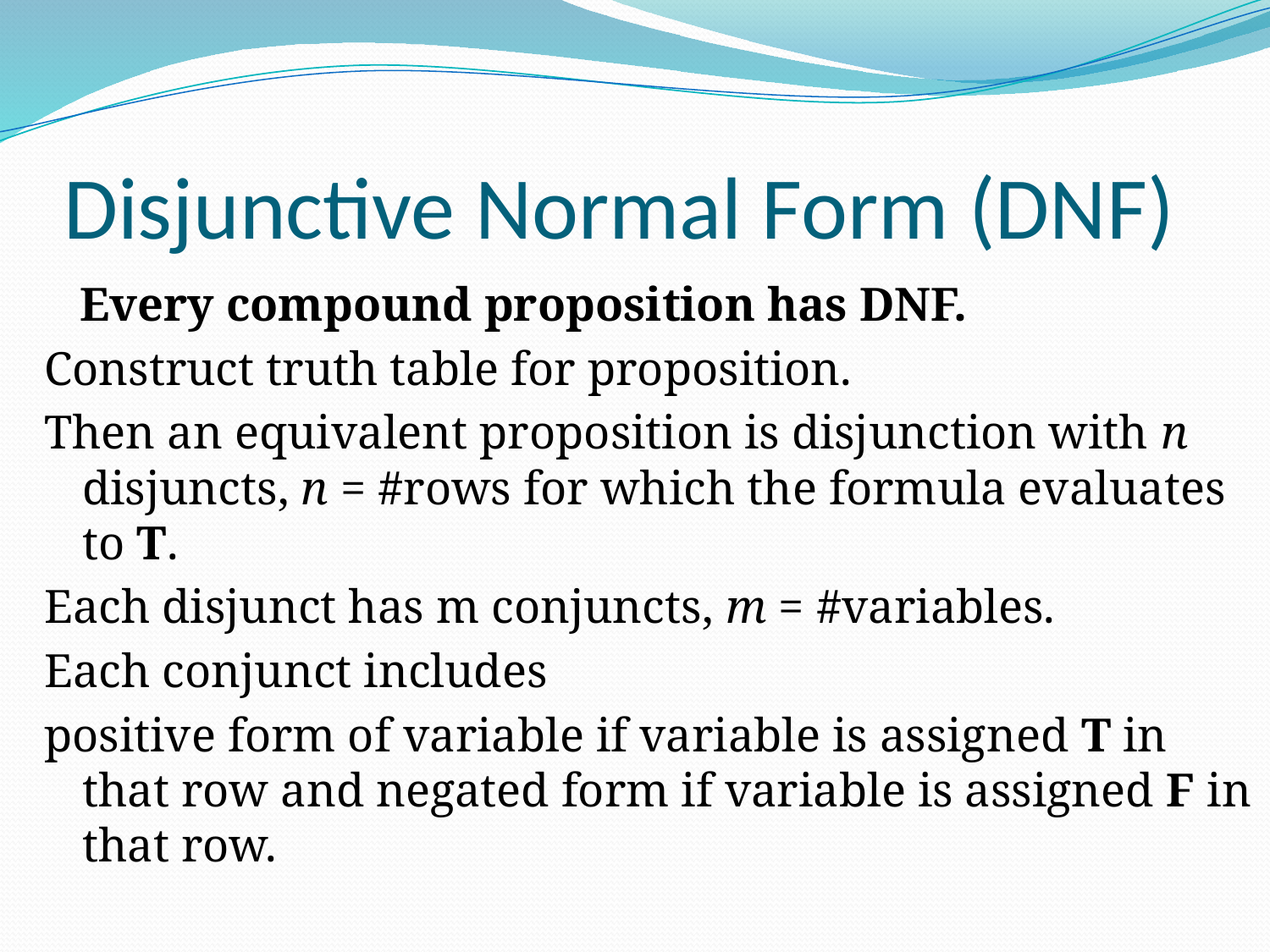

# Disjunctive Normal Form (DNF)
   Every compound proposition has DNF.
Construct truth table for proposition.
Then an equivalent proposition is disjunction with n disjuncts, n = #rows for which the formula evaluates to T.
Each disjunct has m conjuncts, m = #variables.
Each conjunct includes
positive form of variable if variable is assigned T in that row and negated form if variable is assigned F in that row.